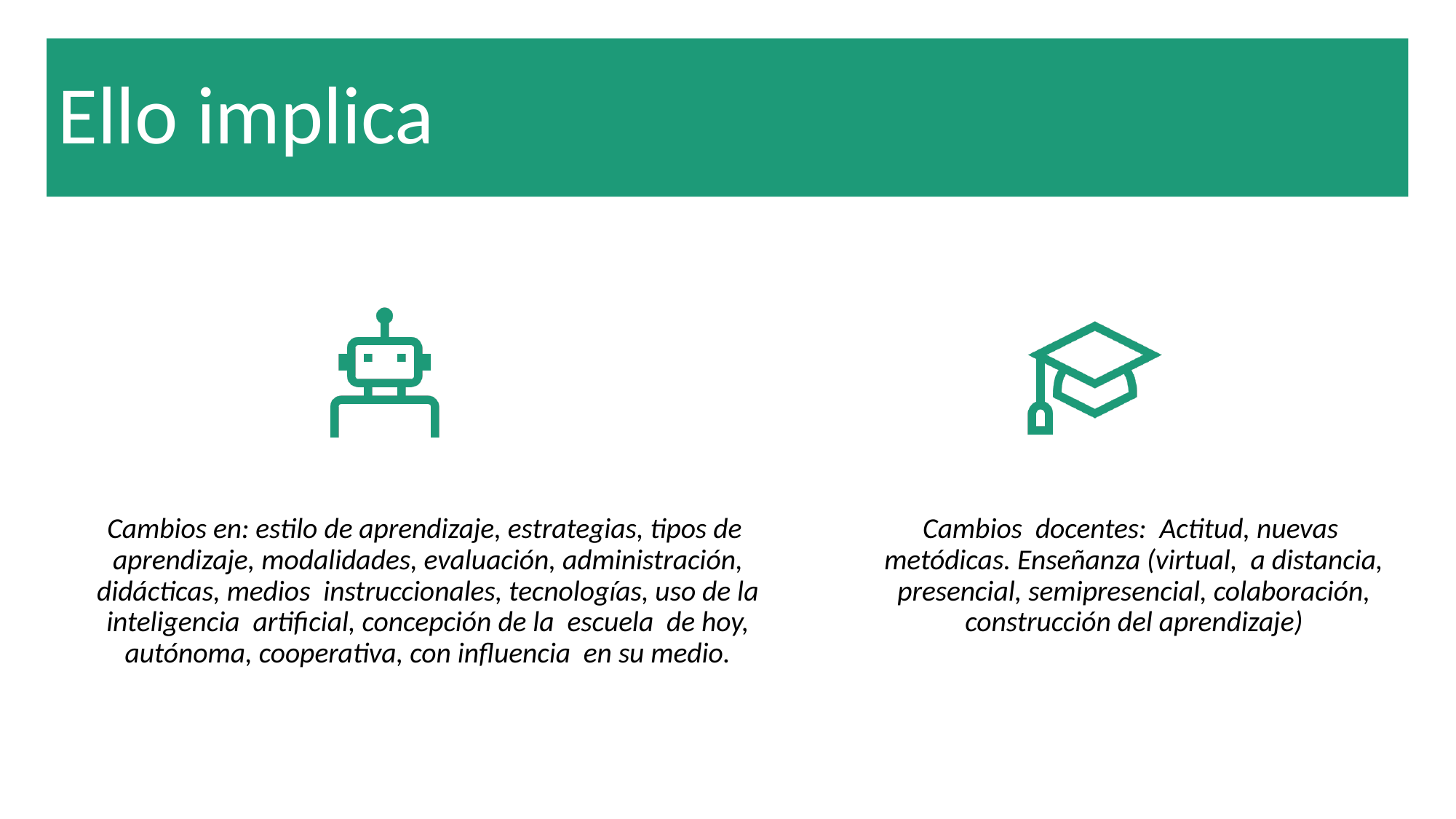

# Ello implica

Cambios en: estilo de aprendizaje, estrategias, tipos de  aprendizaje, modalidades, evaluación, administración, didácticas, medios  instruccionales, tecnologías, uso de la inteligencia  artificial, concepción de la  escuela  de hoy, autónoma, cooperativa, con influencia  en su medio.
Cambios  docentes:  Actitud, nuevas  metódicas. Enseñanza (virtual,  a distancia, presencial, semipresencial, colaboración, construcción del aprendizaje)